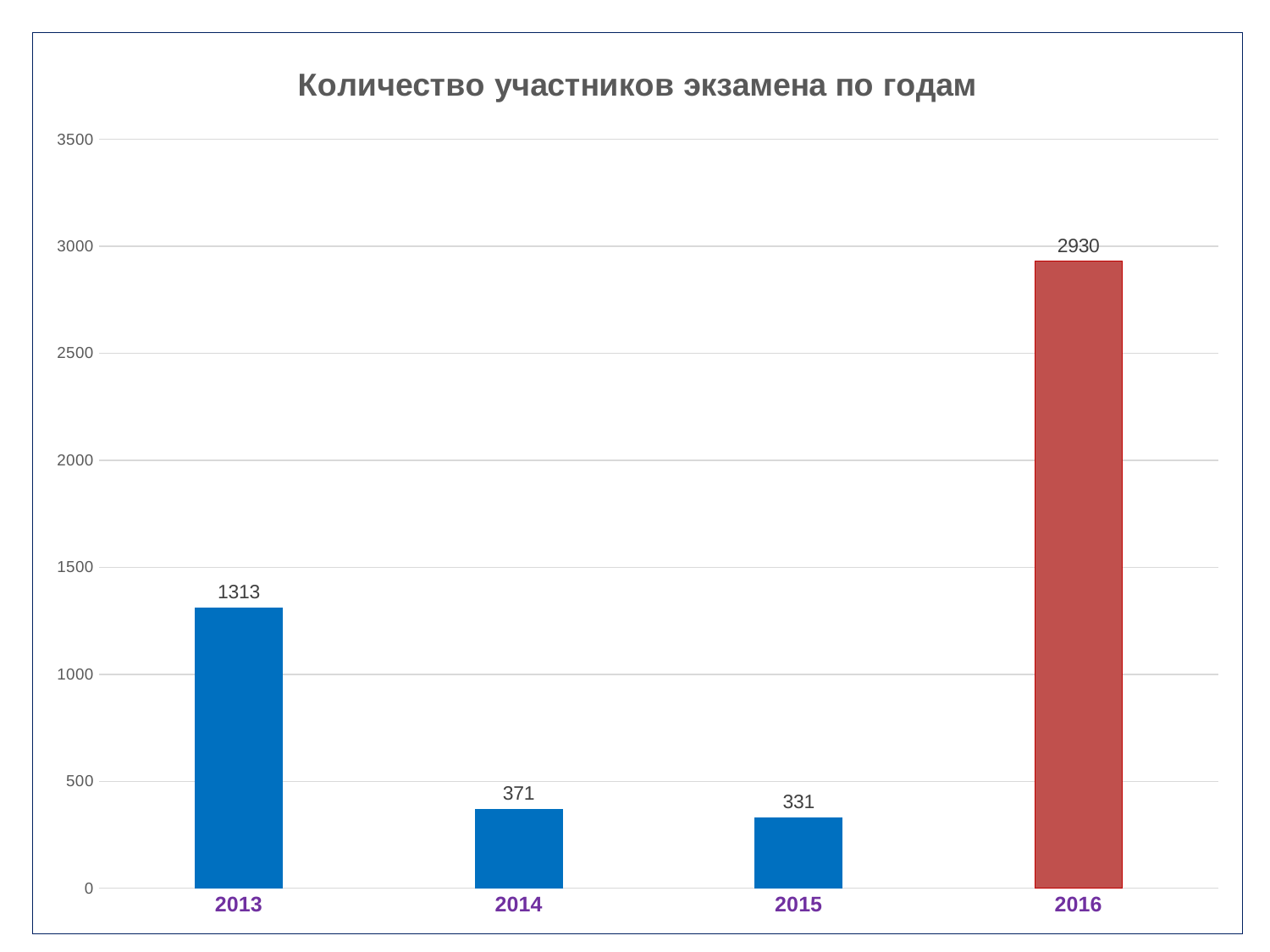

### Chart: Количество участников экзамена по годам

| Category |  |
|---|---|
| 2013 | 1313.0 |
| 2014 | 371.0 |
| 2015 | 331.0 |
| 2016 | 2930.0 |